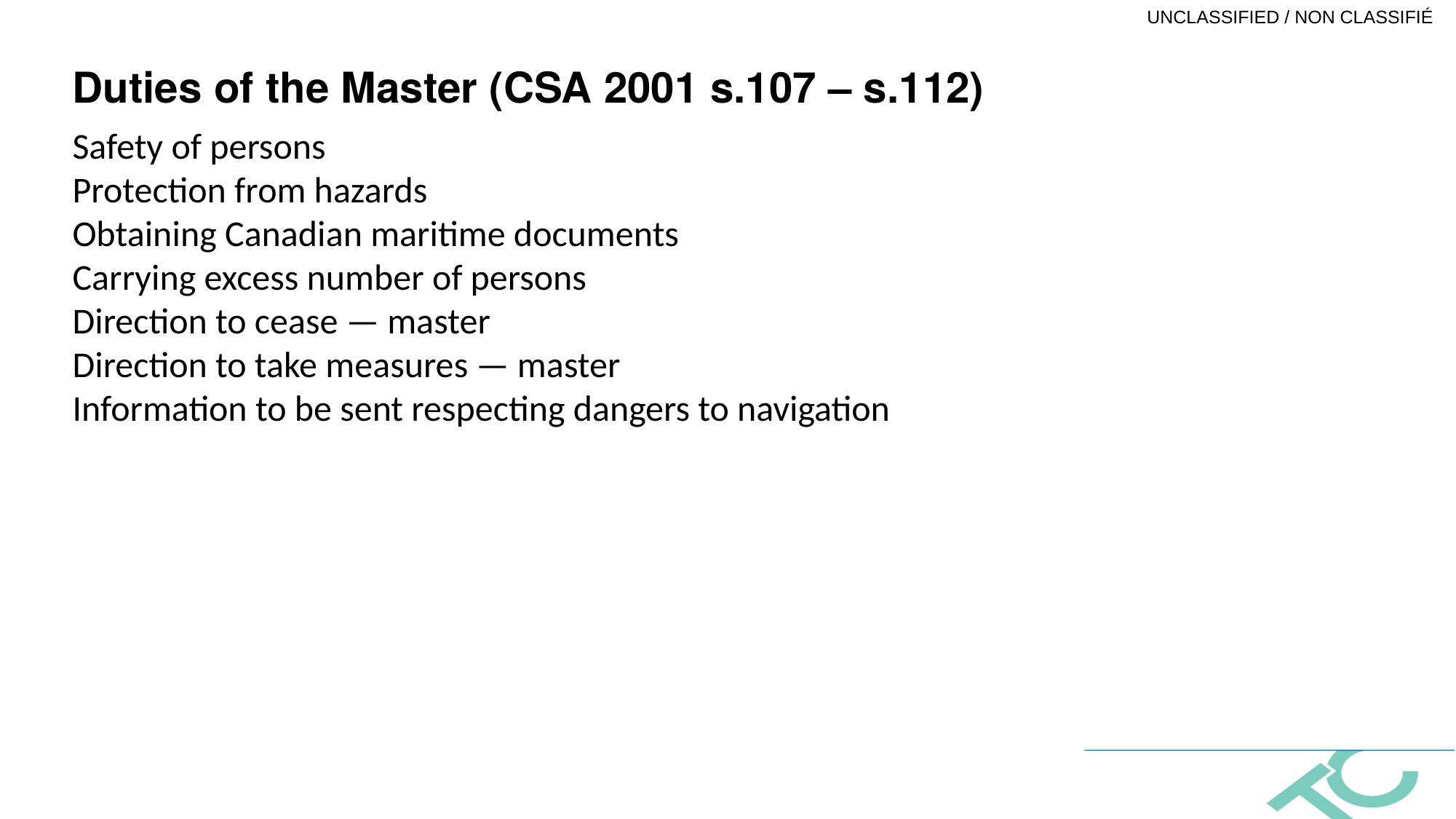

Duties of the Master (CSA 2001 s.107 – s.112)
Safety of persons
Protection from hazards
Obtaining Canadian maritime documents
Carrying excess number of persons
Direction to cease — master
Direction to take measures — master
Information to be sent respecting dangers to navigation